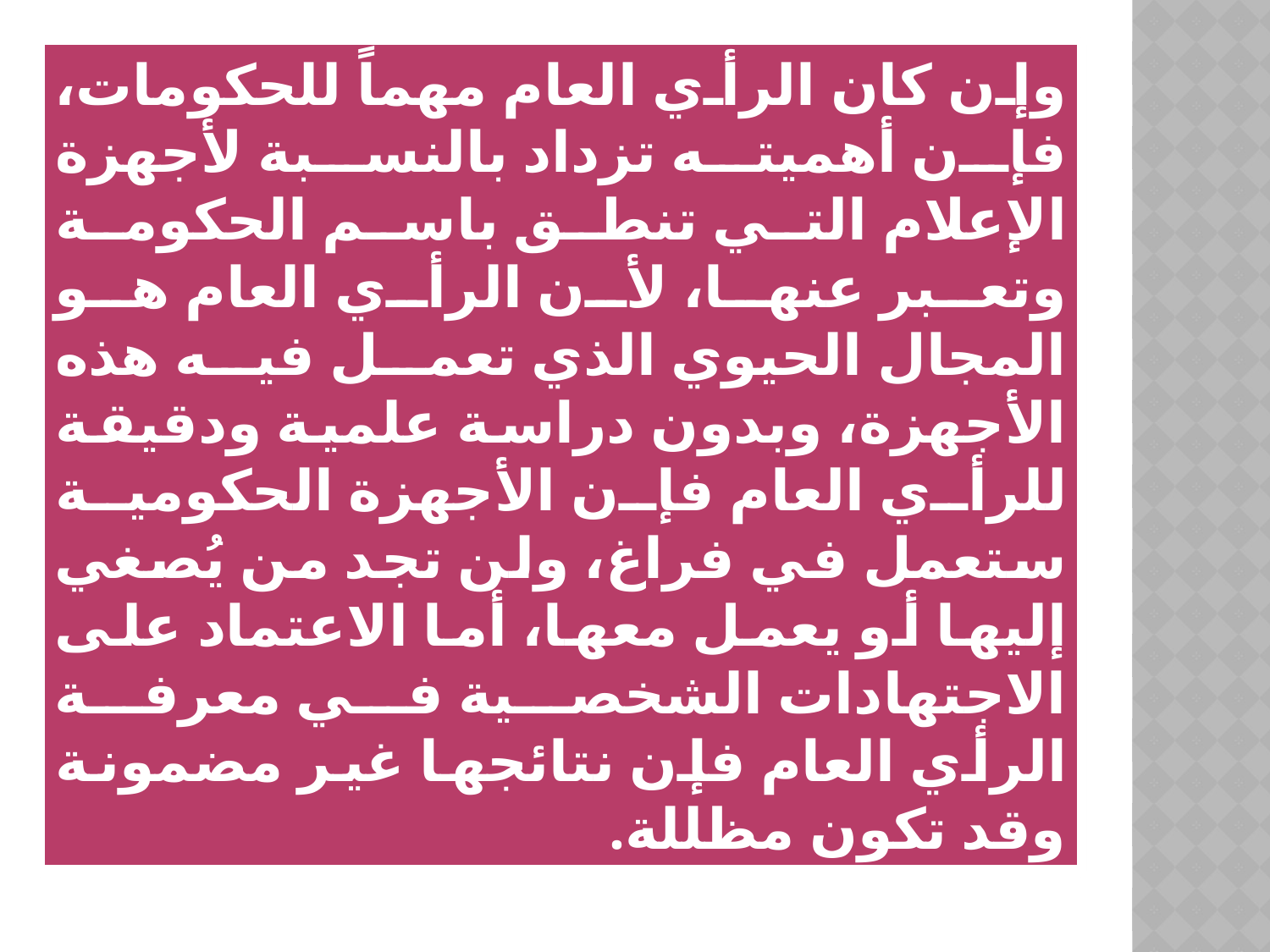

وإن كان الرأي العام مهماً للحكومات، فإن أهميته تزداد بالنسبة لأجهزة الإعلام التي تنطق باسم الحكومة وتعبر عنها، لأن الرأي العام هو المجال الحيوي الذي تعمل فيه هذه الأجهزة، وبدون دراسة علمية ودقيقة للرأي العام فإن الأجهزة الحكومية ستعمل في فراغ، ولن تجد من يُصغي إليها أو يعمل معها، أما الاعتماد على الاجتهادات الشخصية في معرفة الرأي العام فإن نتائجها غير مضمونة وقد تكون مظللة.